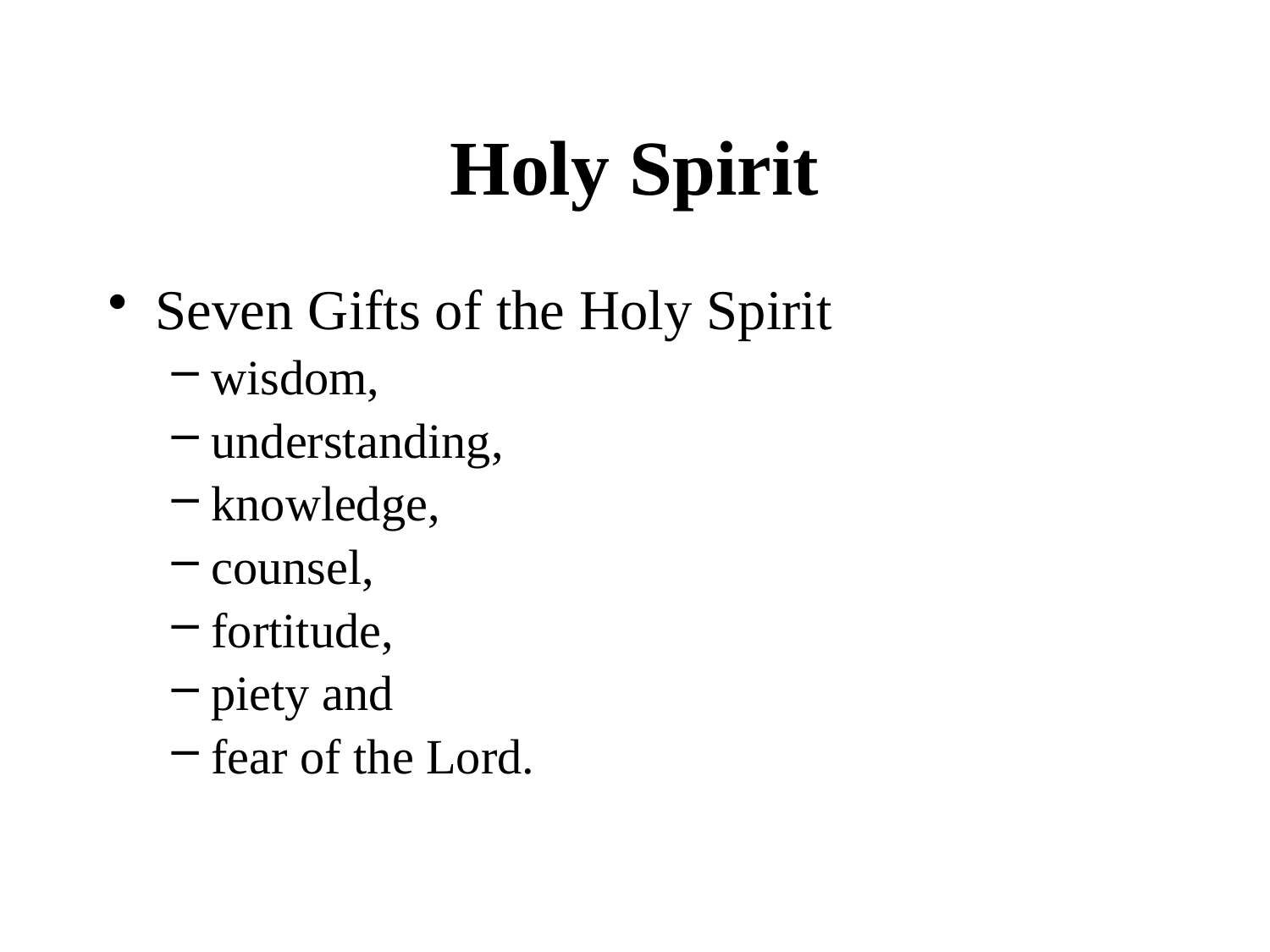

# Holy Spirit
Seven Gifts of the Holy Spirit
wisdom,
understanding,
knowledge,
counsel,
fortitude,
piety and
fear of the Lord.